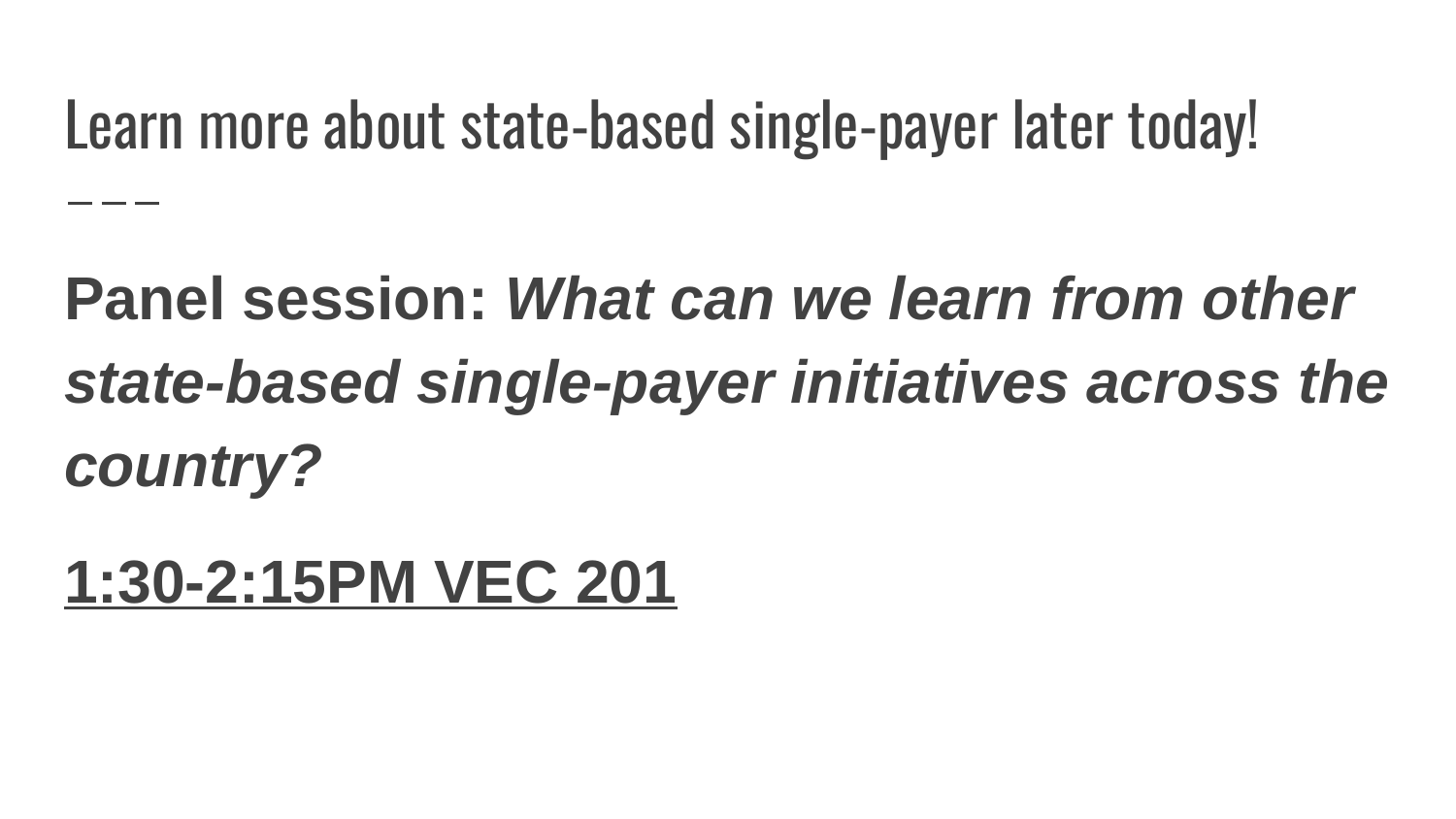

# Learn more about state-based single-payer later today!
Panel session: What can we learn from other state-based single-payer initiatives across the country?
1:30-2:15PM VEC 201